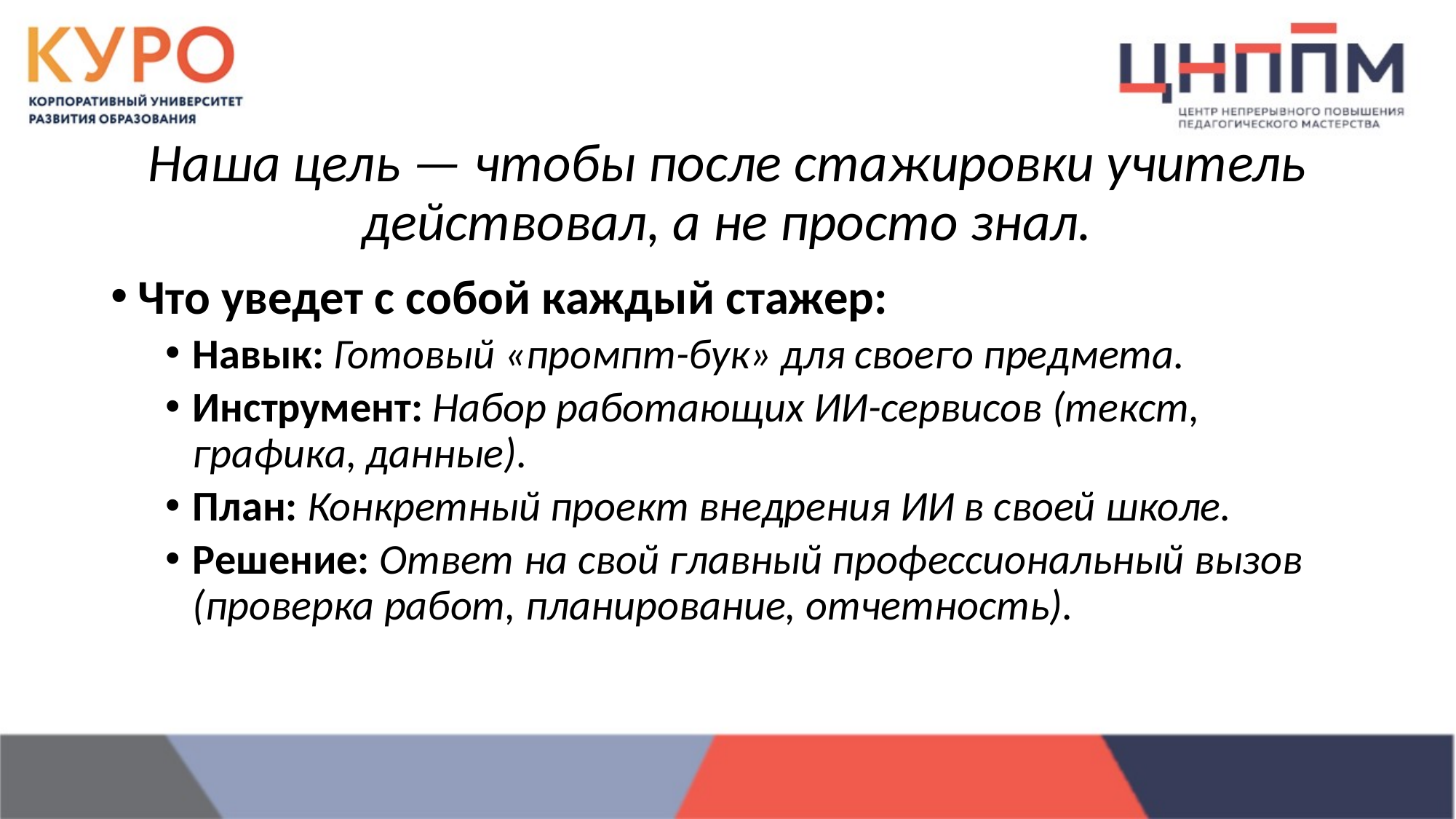

# Наша цель — чтобы после стажировки учитель действовал, а не просто знал.
Что уведет с собой каждый стажер:
Навык: Готовый «промпт-бук» для своего предмета.
Инструмент: Набор работающих ИИ-сервисов (текст, графика, данные).
План: Конкретный проект внедрения ИИ в своей школе.
Решение: Ответ на свой главный профессиональный вызов (проверка работ, планирование, отчетность).